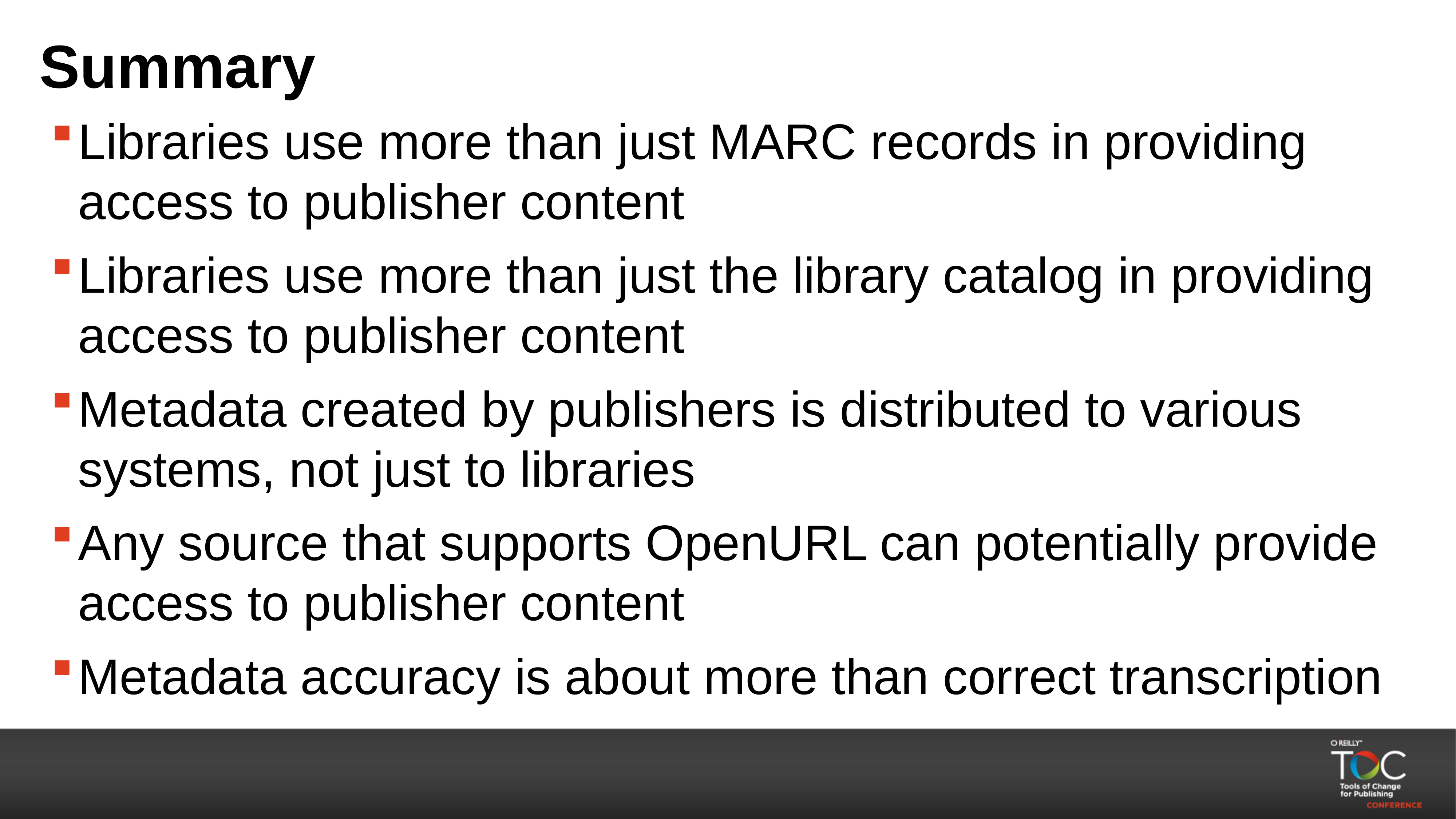

# Summary
Libraries use more than just MARC records in providing access to publisher content
Libraries use more than just the library catalog in providing access to publisher content
Metadata created by publishers is distributed to various systems, not just to libraries
Any source that supports OpenURL can potentially provide access to publisher content
Metadata accuracy is about more than correct transcription